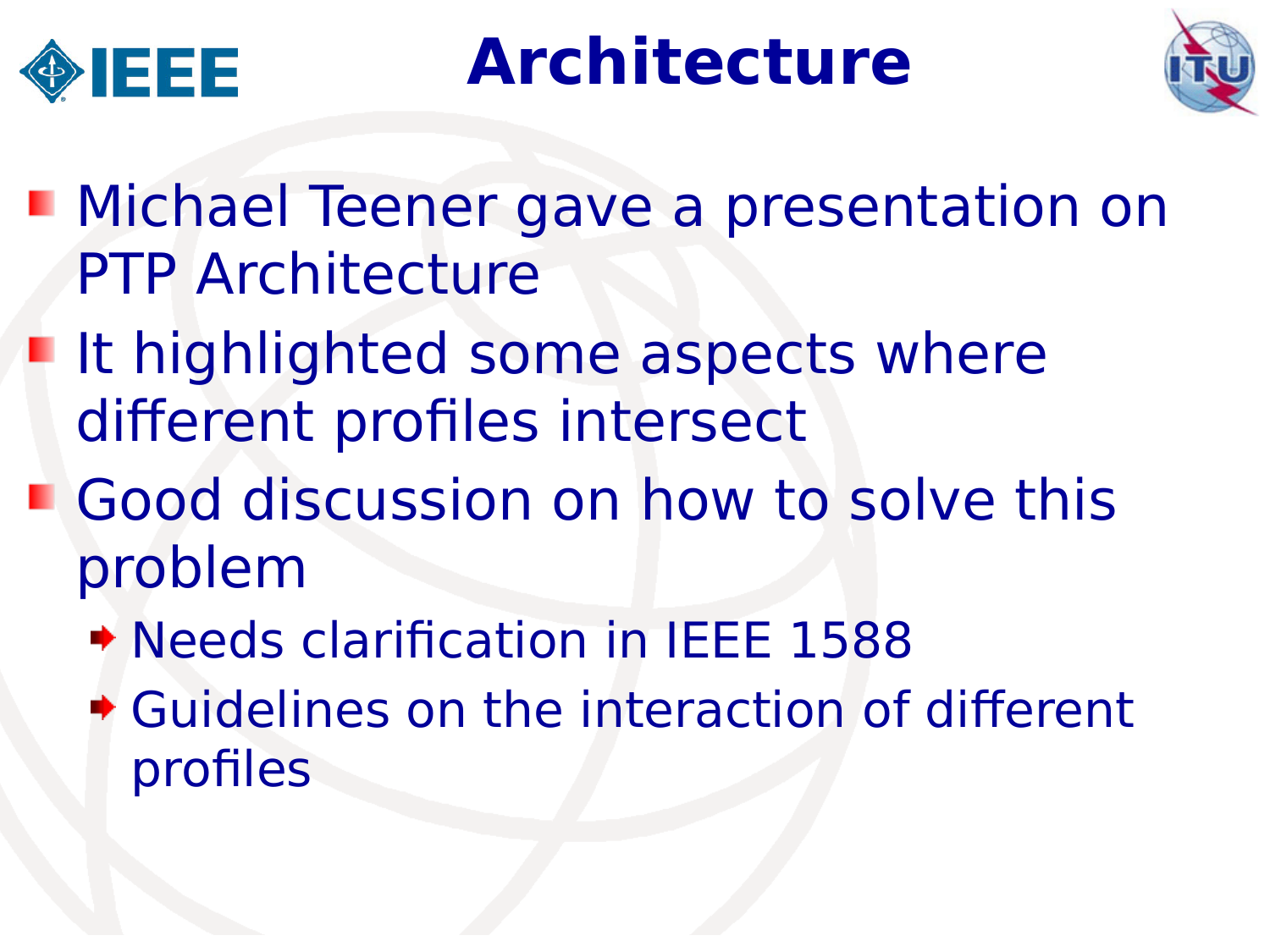

# Architecture

Michael Teener gave a presentation on PTP Architecture
It highlighted some aspects where different profiles intersect
Good discussion on how to solve this problem
Needs clarification in IEEE 1588
Guidelines on the interaction of different profiles